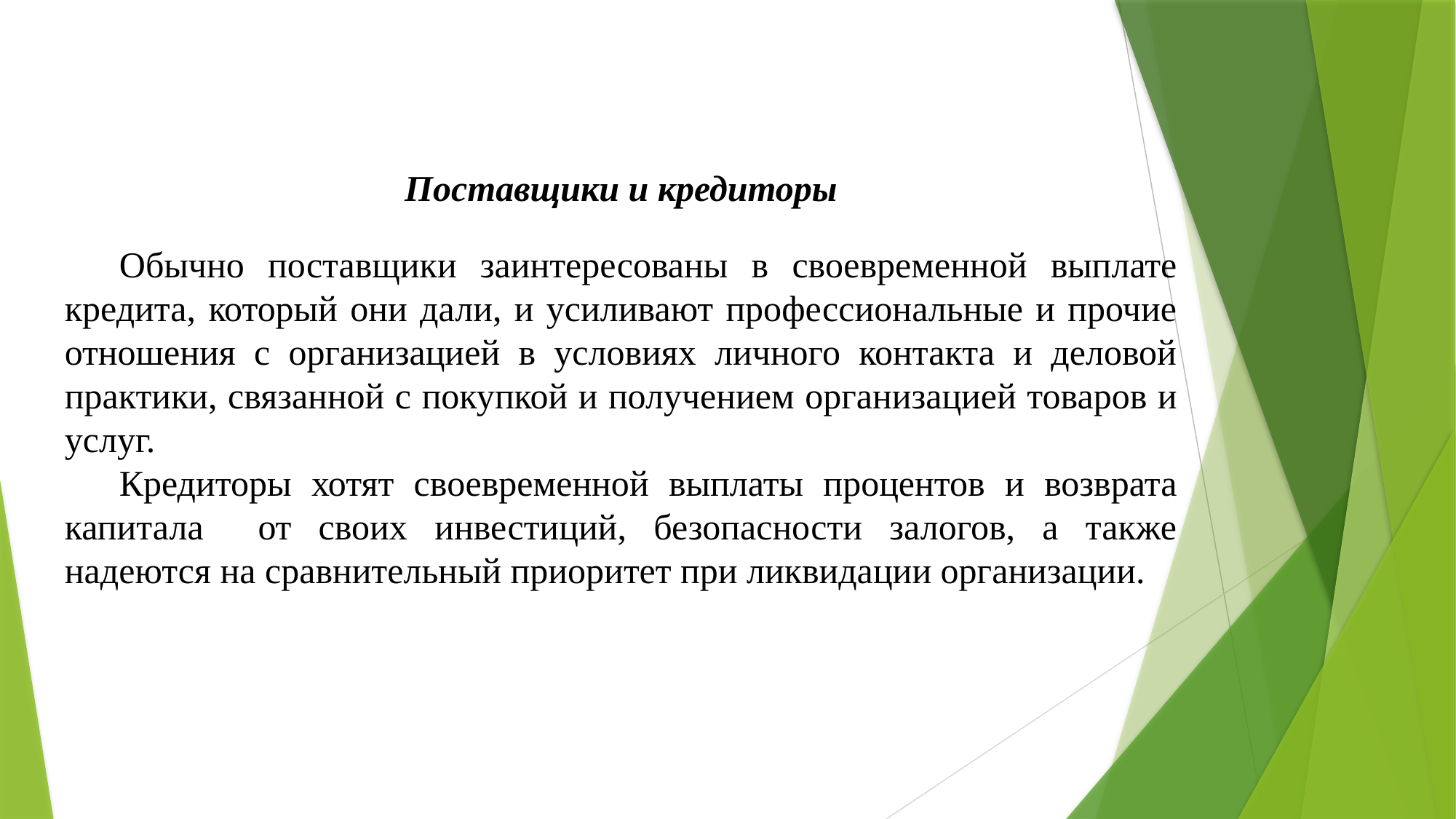

Поставщики и кредиторы

Обычно поставщики заинтересованы в своевременной выплате кредита, который они дали, и усиливают профессиональные и прочие отношения с организацией в условиях личного контакта и деловой практики, связанной с покупкой и получением организацией товаров и услуг.
Кредиторы хотят своевременной выплаты процентов и возврата капитала  от своих инвестиций, безопасности залогов, а также надеются на сравнительный приоритет при ликвидации организации.